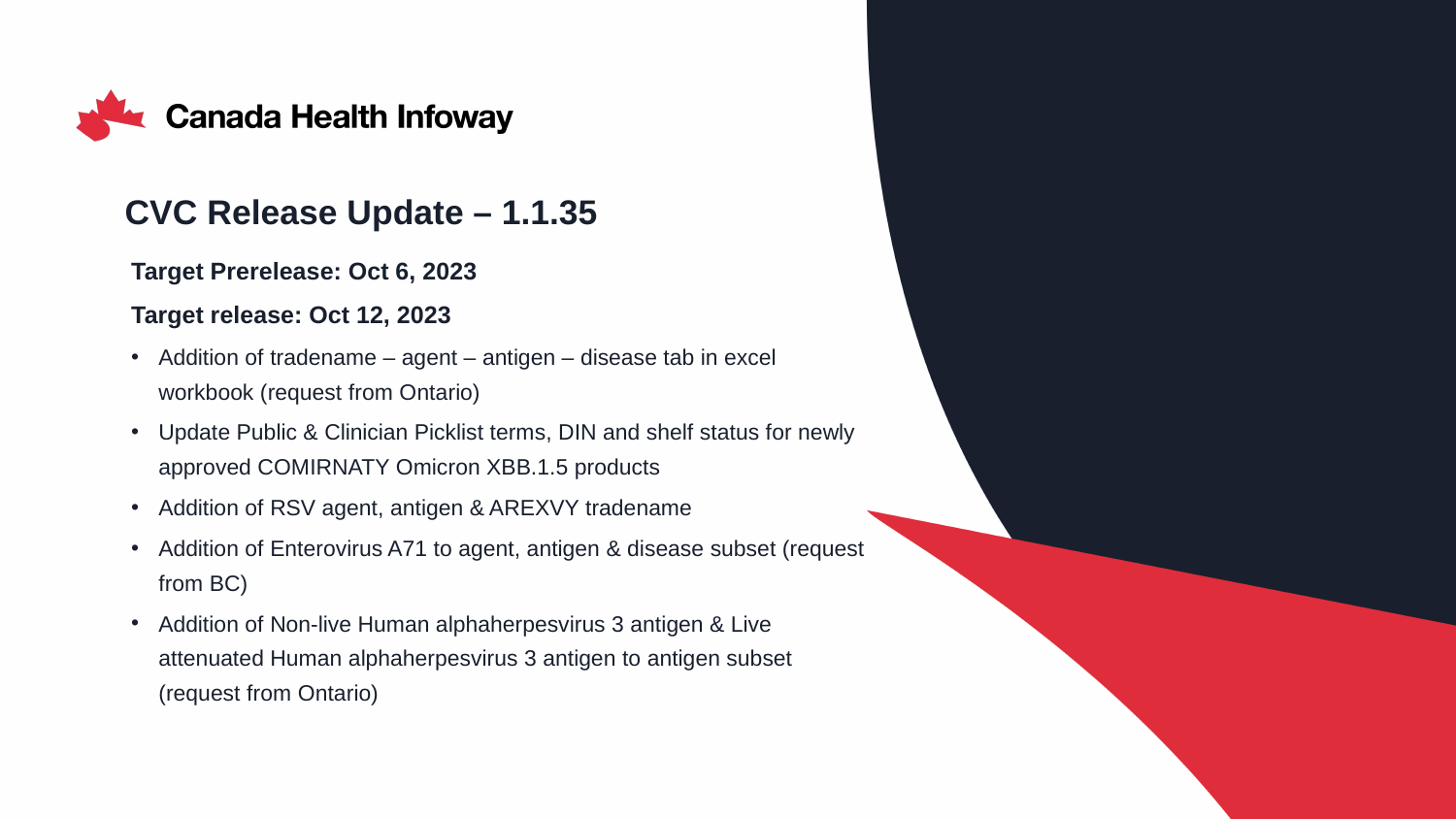

# CVC Release Update – 1.1.35
Target Prerelease: Oct 6, 2023
Target release: Oct 12, 2023
Addition of tradename – agent – antigen – disease tab in excel workbook (request from Ontario)
Update Public & Clinician Picklist terms, DIN and shelf status for newly approved COMIRNATY Omicron XBB.1.5 products
Addition of RSV agent, antigen & AREXVY tradename
Addition of Enterovirus A71 to agent, antigen & disease subset (request from BC)
Addition of Non-live Human alphaherpesvirus 3 antigen & Live attenuated Human alphaherpesvirus 3 antigen to antigen subset (request from Ontario)